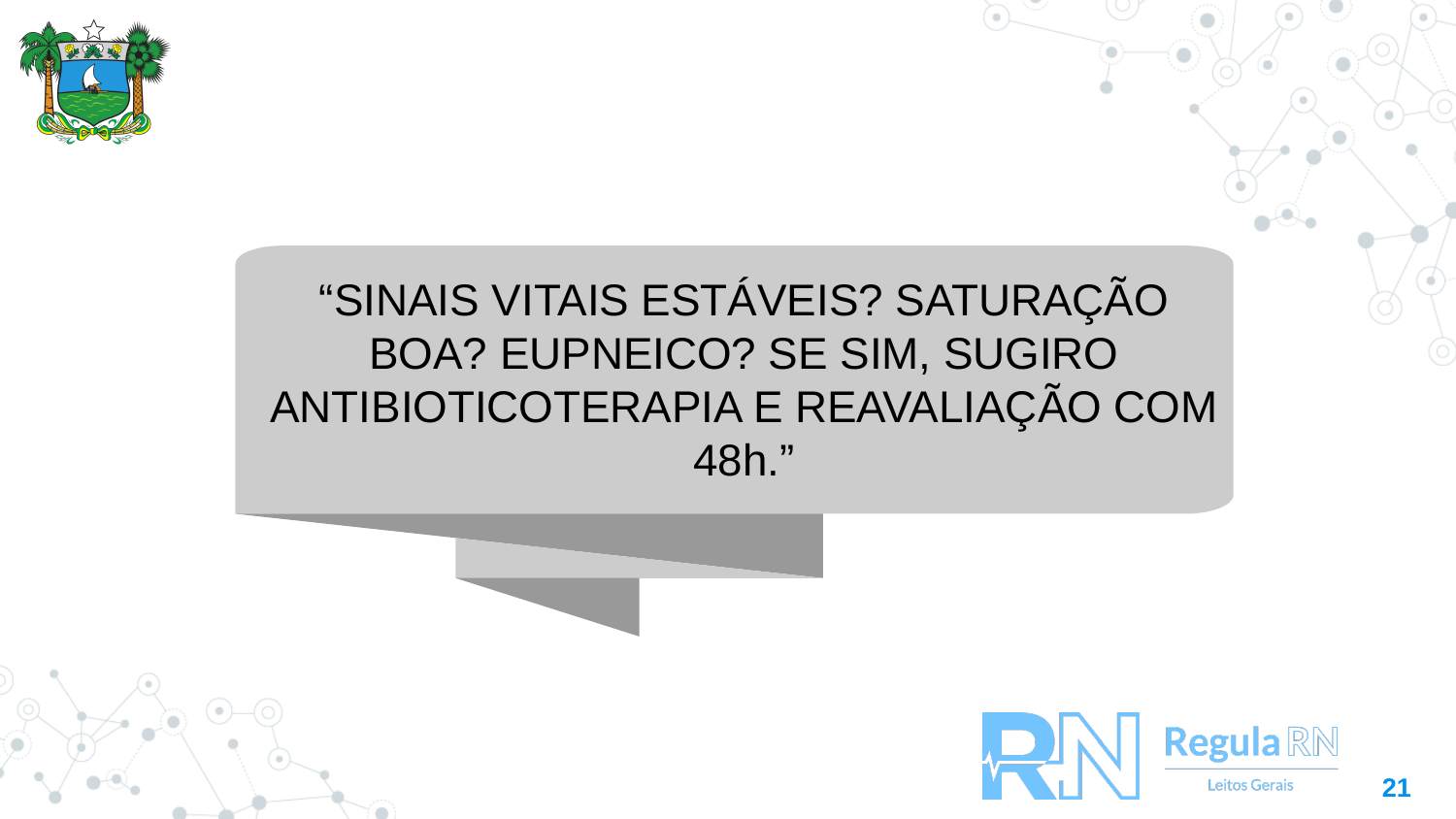

“SINAIS VITAIS ESTÁVEIS? SATURAÇÃO BOA? EUPNEICO? SE SIM, SUGIRO ANTIBIOTICOTERAPIA E REAVALIAÇÃO COM 48h.”
21